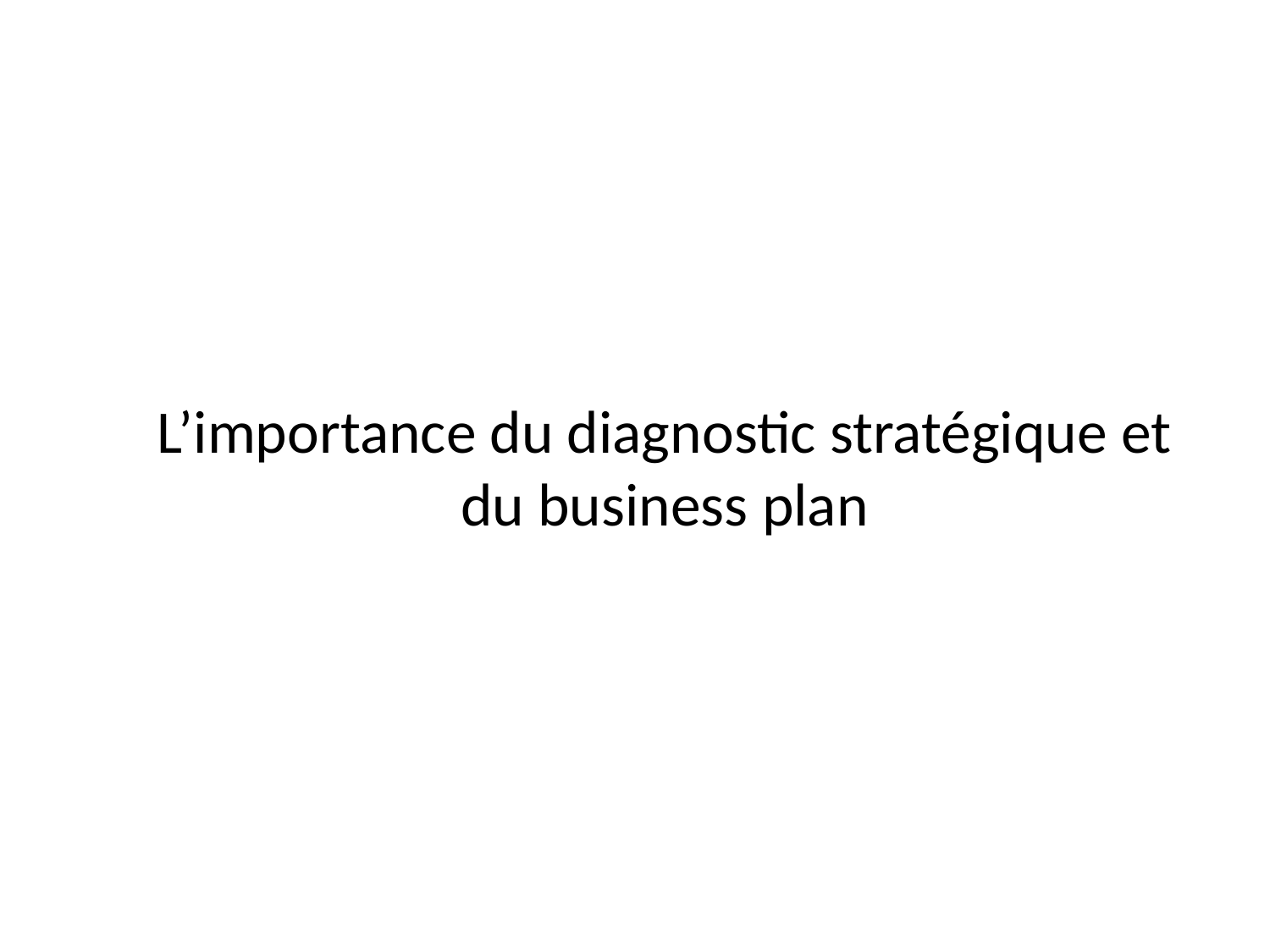

# L’importance du diagnostic stratégique et du business plan